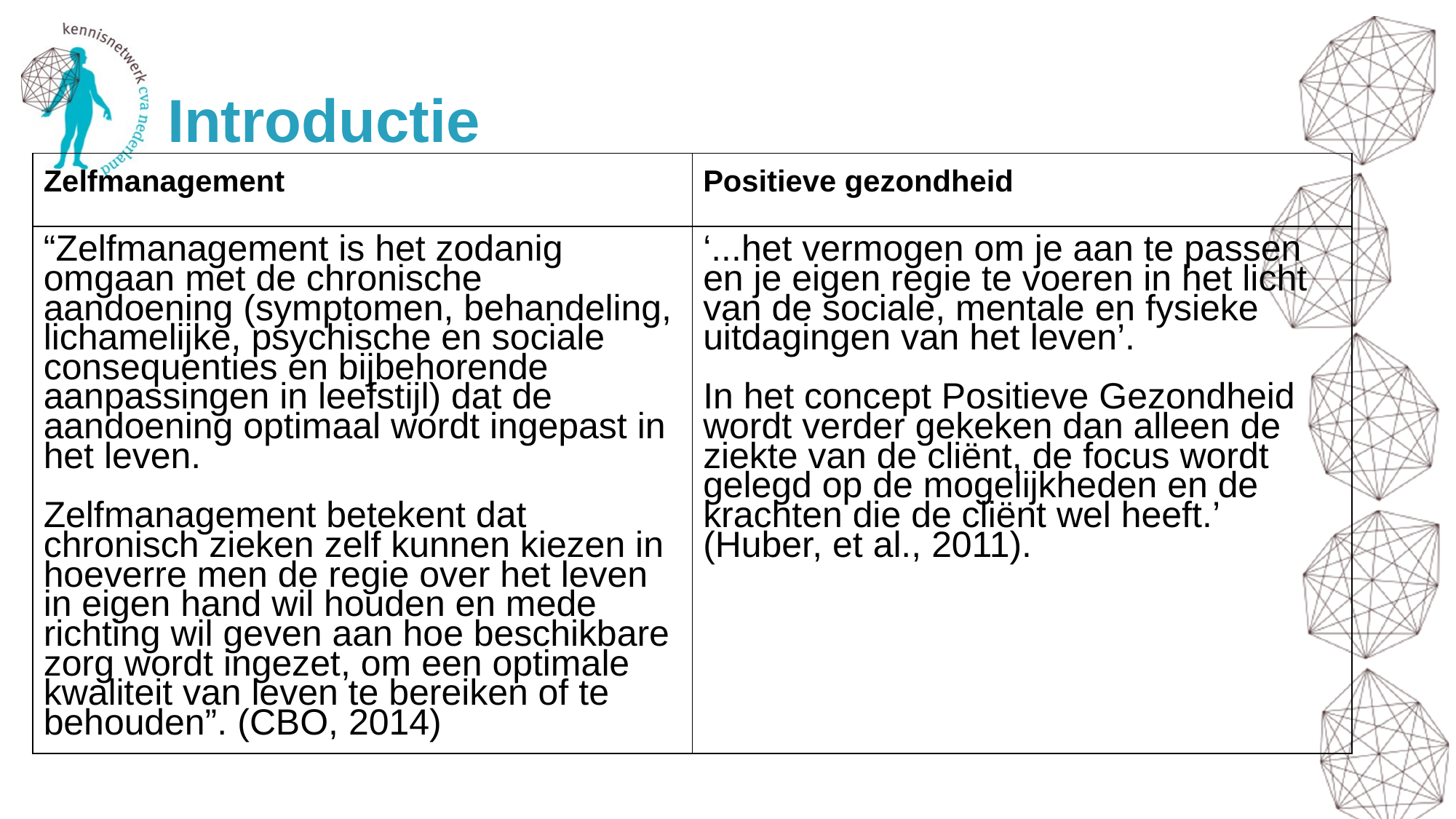

# Introductie
| Zelfmanagement | Positieve gezondheid |
| --- | --- |
| “Zelfmanagement is het zodanig omgaan met de chronische aandoening (symptomen, behandeling, lichamelijke, psychische en sociale consequenties en bijbehorende aanpassingen in leefstijl) dat de aandoening optimaal wordt ingepast in het leven. Zelfmanagement betekent dat chronisch zieken zelf kunnen kiezen in hoeverre men de regie over het leven in eigen hand wil houden en mede richting wil geven aan hoe beschikbare zorg wordt ingezet, om een optimale kwaliteit van leven te bereiken of te behouden”. (CBO, 2014) | ‘...het vermogen om je aan te passen en je eigen regie te voeren in het licht van de sociale, mentale en fysieke uitdagingen van het leven’. In het concept Positieve Gezondheid wordt verder gekeken dan alleen de ziekte van de cliënt, de focus wordt gelegd op de mogelijkheden en de krachten die de cliënt wel heeft.’ (Huber, et al., 2011). |